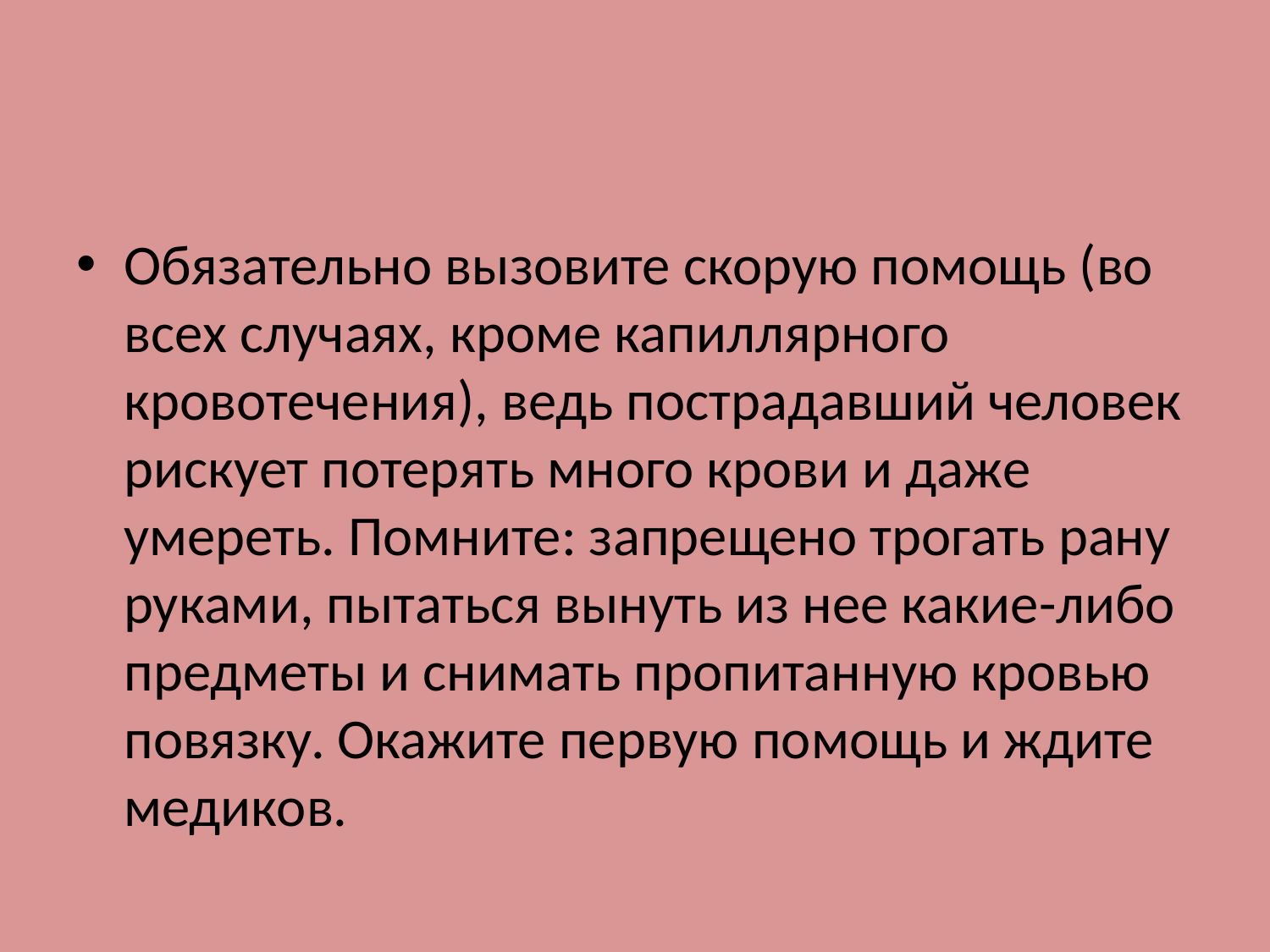

Обязательно вызовите скорую помощь (во всех случаях, кроме капиллярного кровотечения), ведь пострадавший человек рискует потерять много крови и даже умереть. Помните: запрещено трогать рану руками, пытаться вынуть из нее какие-либо предметы и снимать пропитанную кровью повязку. Окажите первую помощь и ждите медиков.